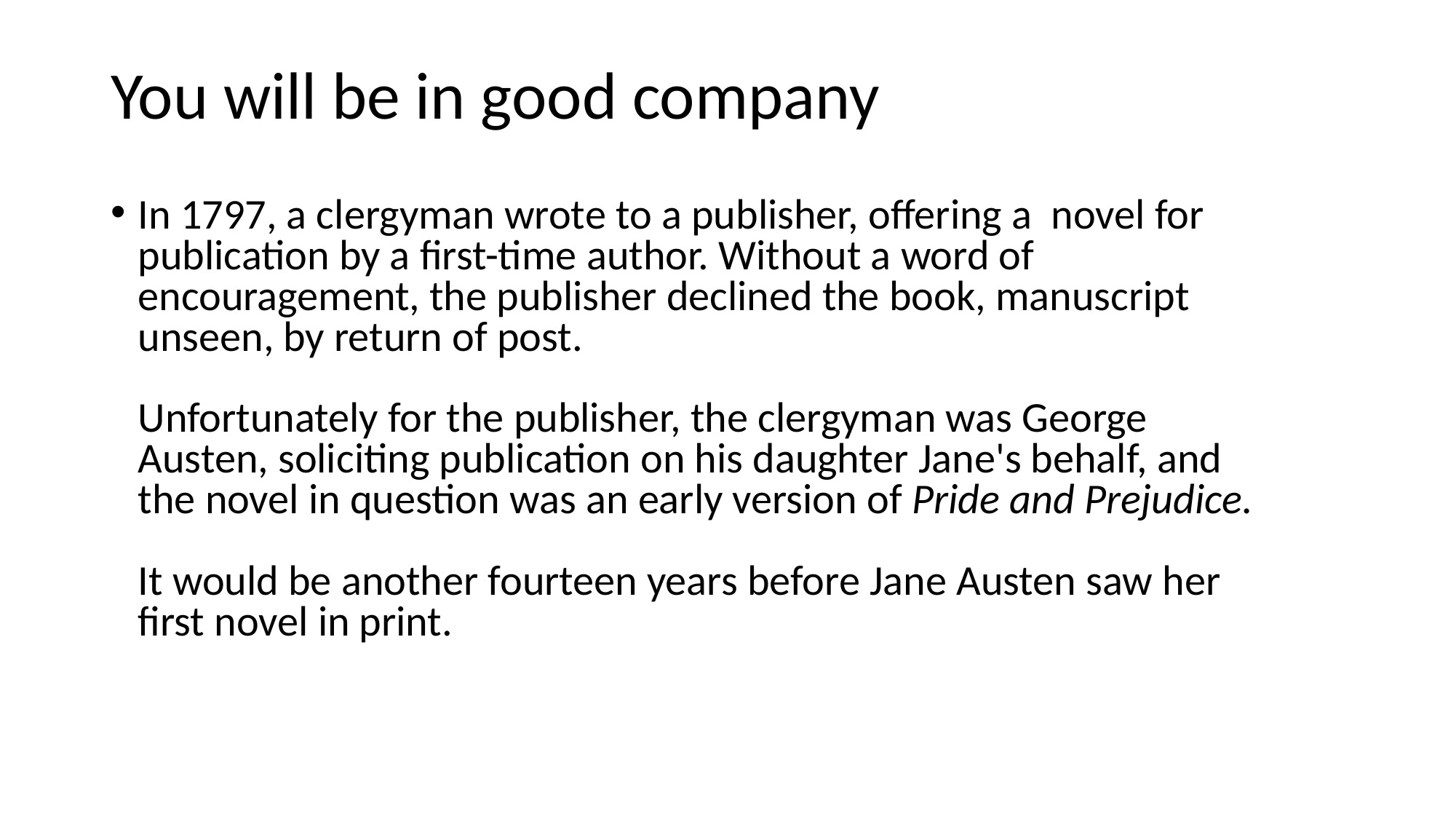

# You will be in good company
In 1797, a clergyman wrote to a publisher, offering a  novel for publication by a first-time author. Without a word of encouragement, the publisher declined the book, manuscript unseen, by return of post.
Unfortunately for the publisher, the clergyman was George Austen, soliciting publication on his daughter Jane's behalf, and the novel in question was an early version of Pride and Prejudice.
It would be another fourteen years before Jane Austen saw her first novel in print.